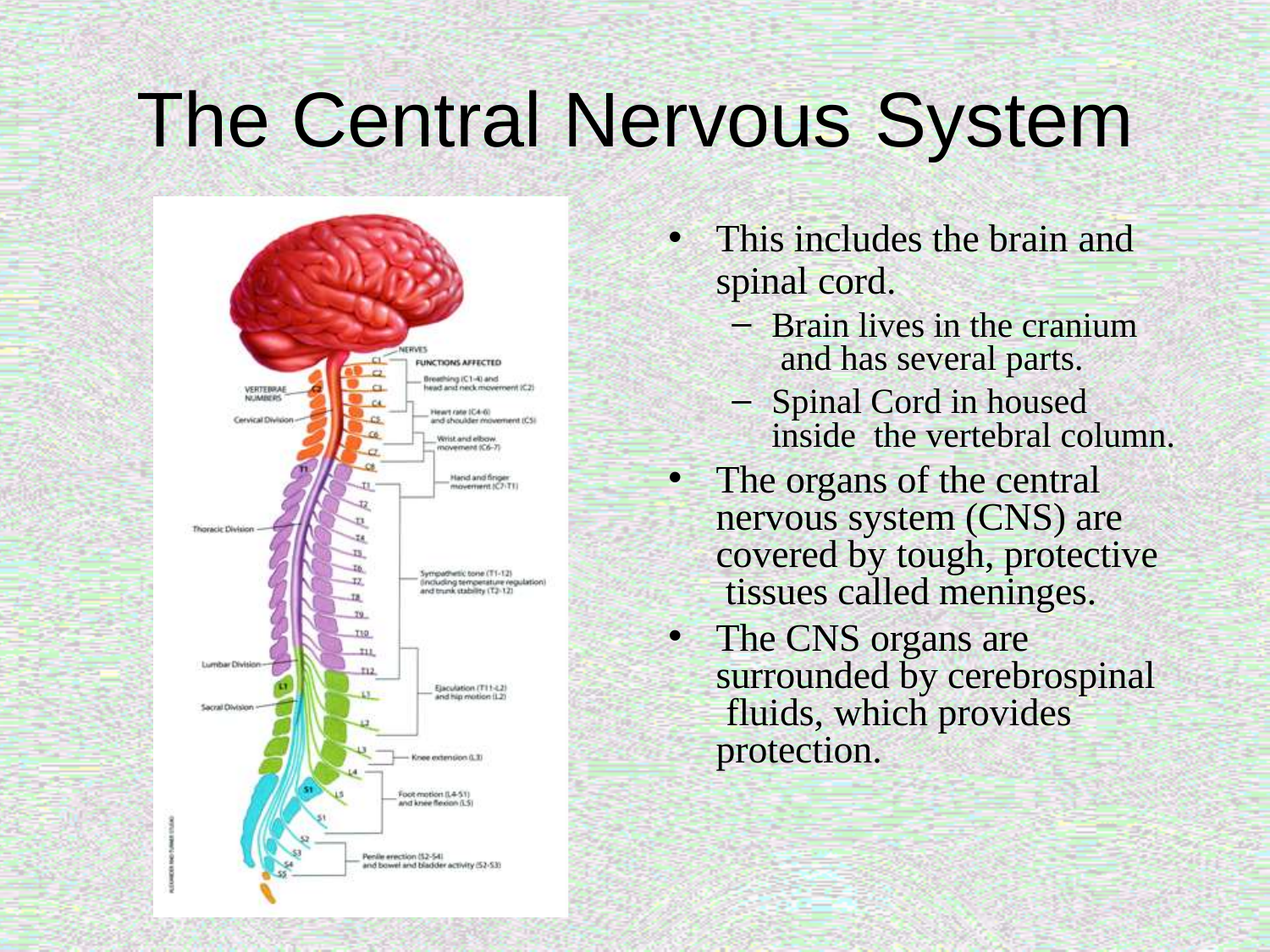

# The Central Nervous System

This includes the brain and
spinal cord.
Brain lives in the cranium  and has several parts.
Spinal Cord in housed inside  the vertebral column.
The organs of the central  nervous system (CNS) are  covered by tough, protective  tissues called meninges.
The CNS organs are  surrounded by cerebrospinal  fluids, which provides  protection.